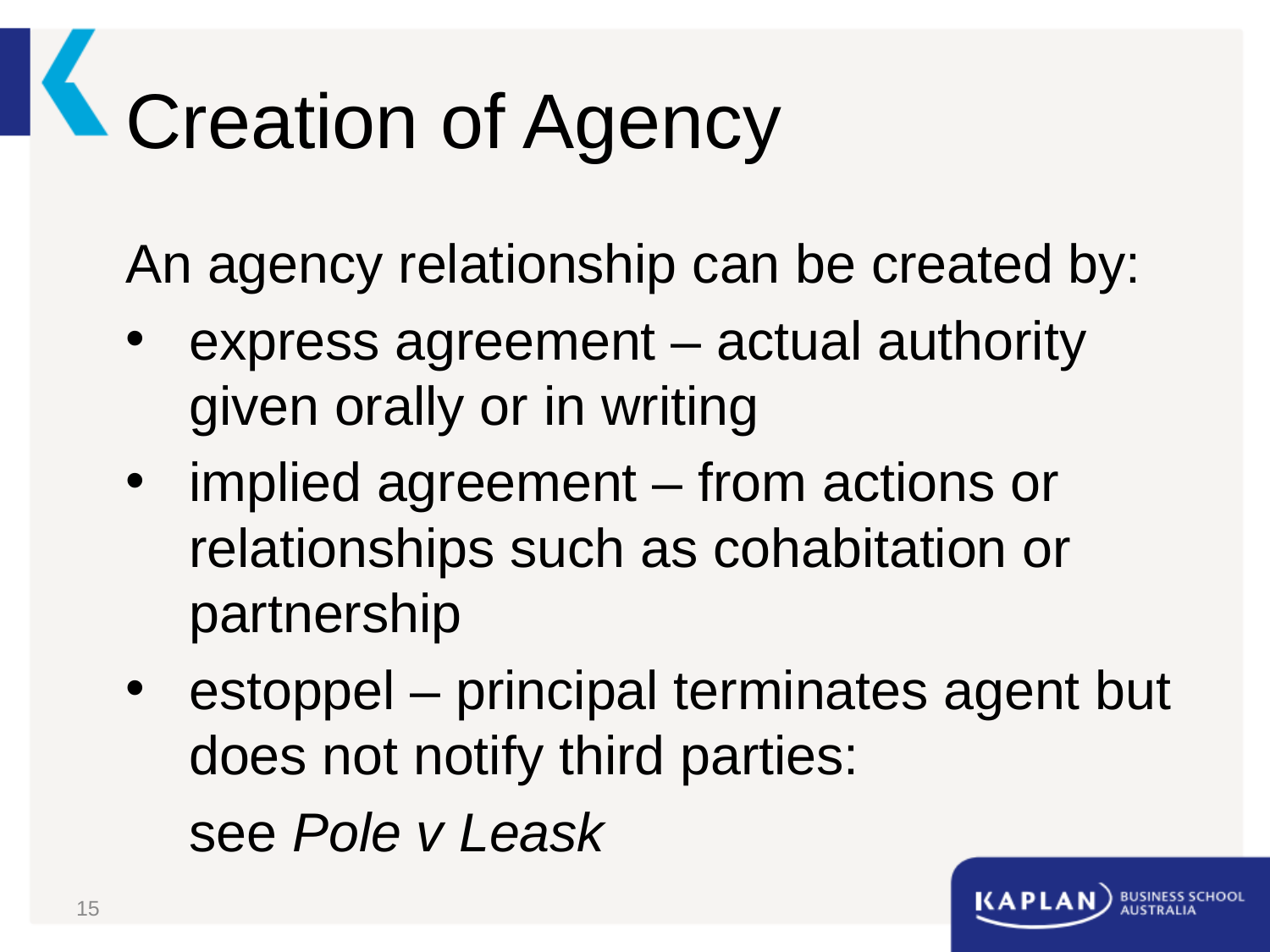

# Creation of Agency
An agency relationship can be created by:
express agreement – actual authority given orally or in writing
implied agreement – from actions or relationships such as cohabitation or partnership
estoppel – principal terminates agent but does not notify third parties:
	see Pole v Leask

15